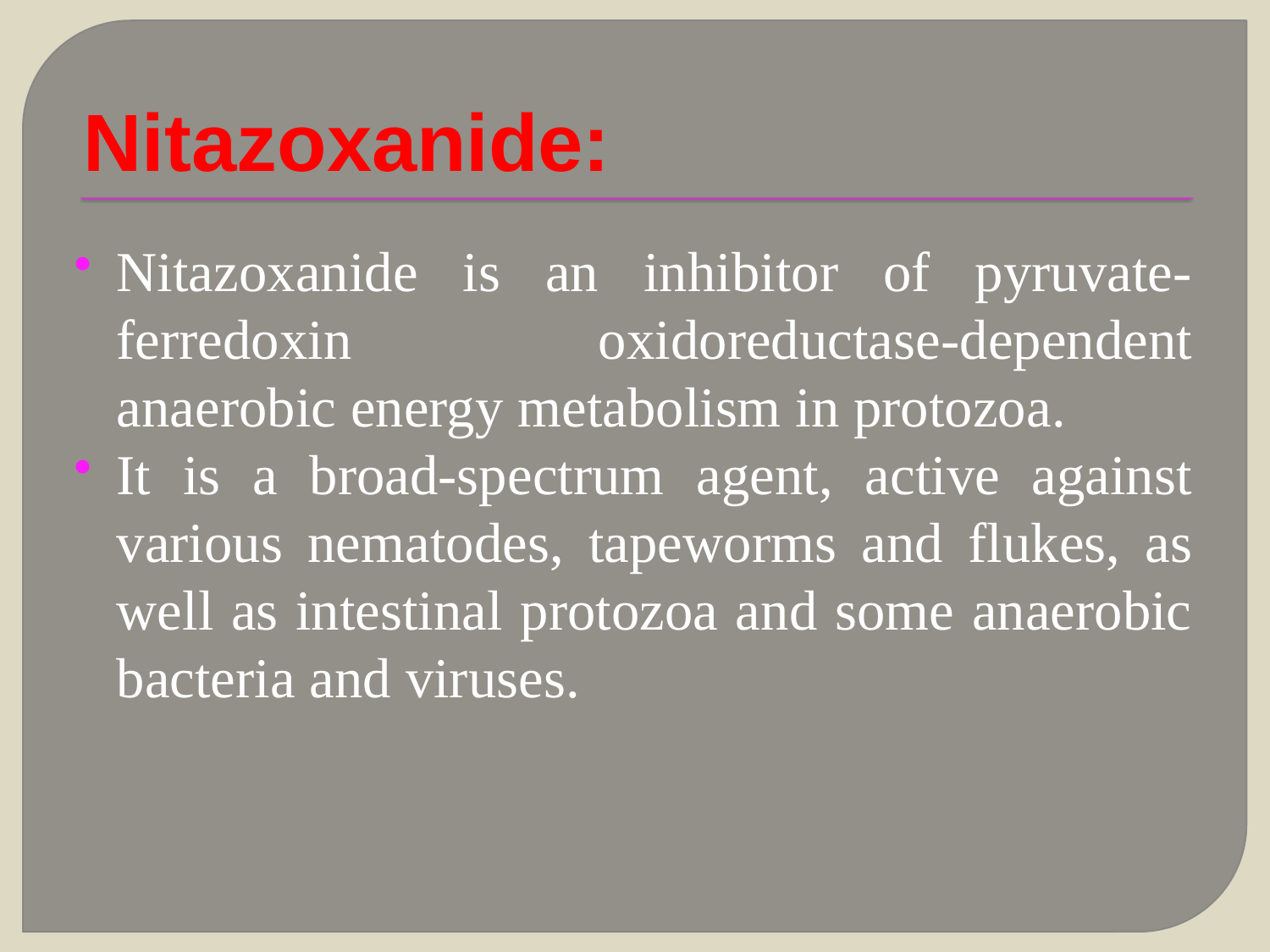

# Nitazoxanide:
Nitazoxanide is an inhibitor of pyruvate-ferredoxin oxidoreductase-dependent anaerobic energy metabolism in protozoa.
It is a broad-spectrum agent, active against various nematodes, tapeworms and flukes, as well as intestinal protozoa and some anaerobic bacteria and viruses.